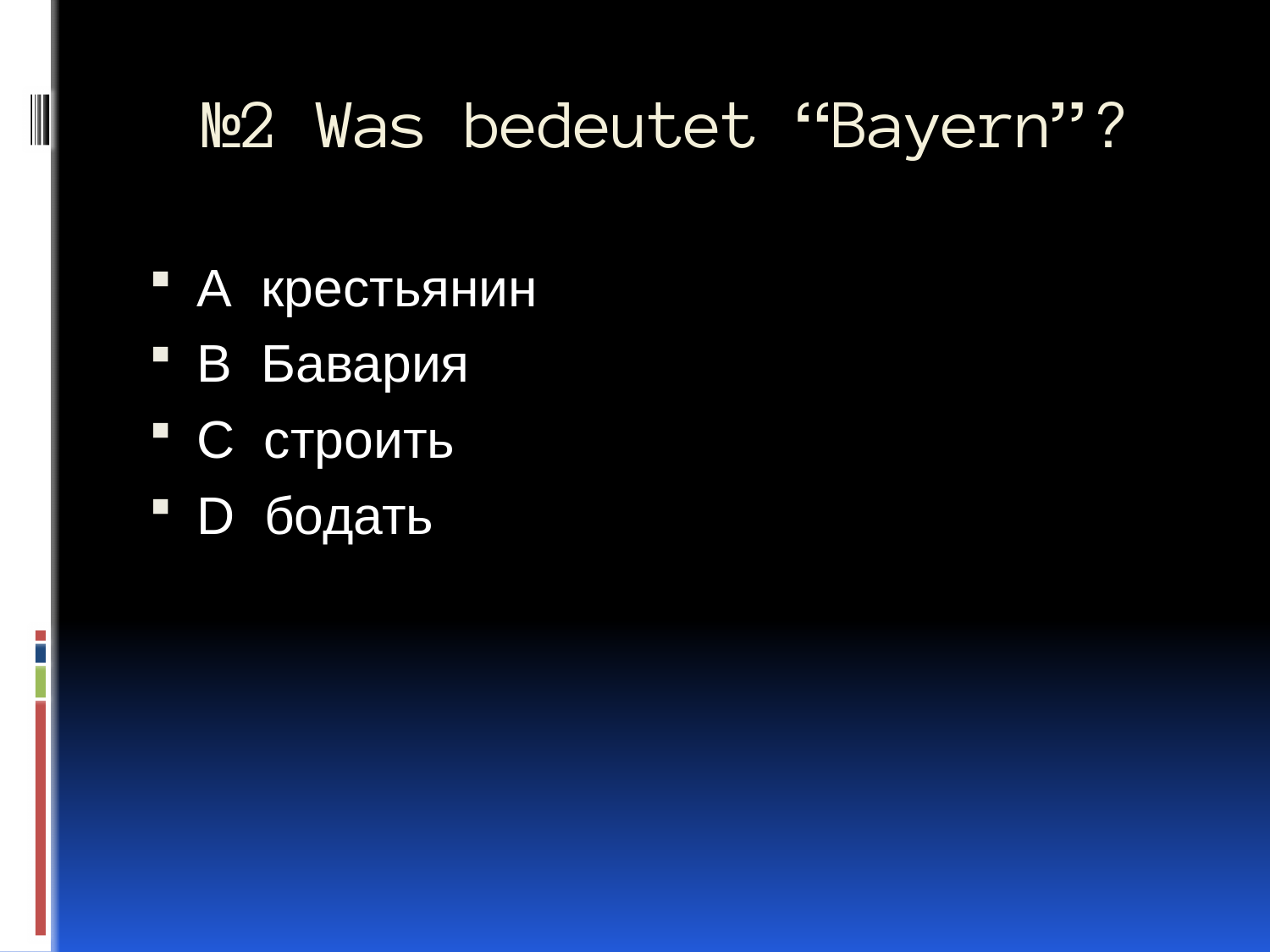

# №2 Was bedeutet “Bayern”?
A  крестьянин
В  Бавария
С  строить
D  бодать